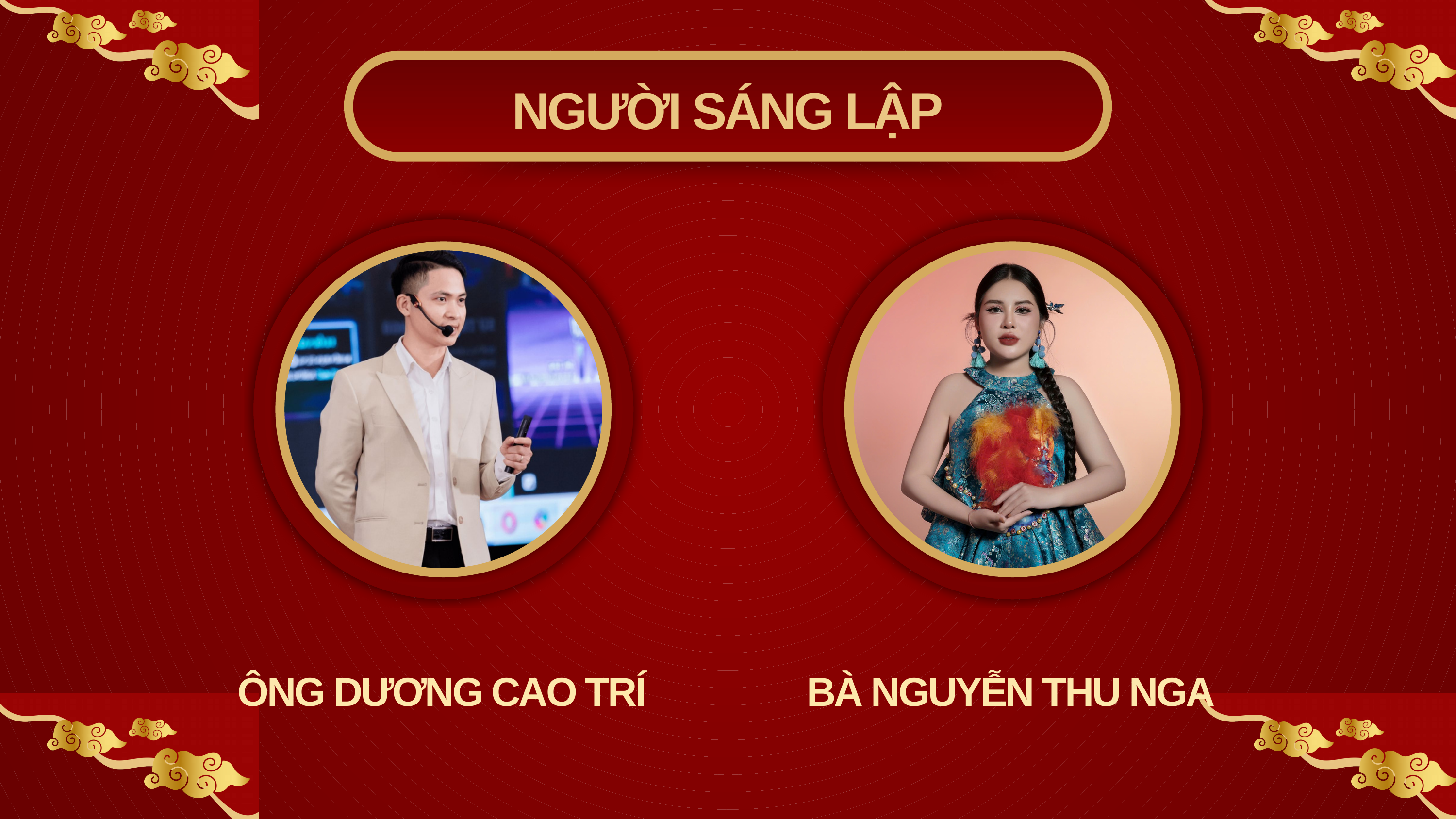

NGƯỜI SÁNG LẬP

ÔNG DƯƠNG CAO TRÍ
BÀ NGUYỄN THU NGA